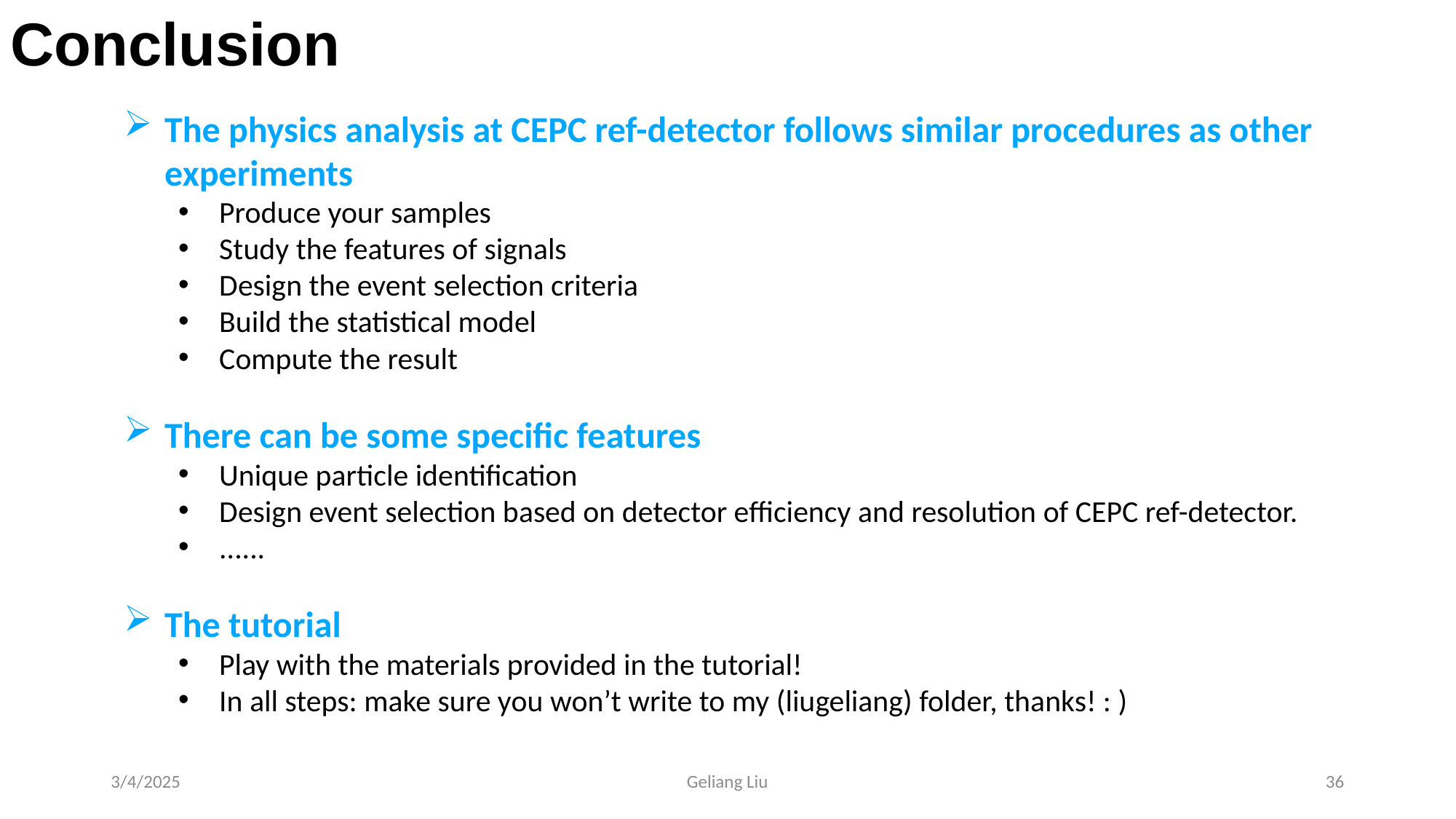

Conclusion
The physics analysis at CEPC ref-detector follows similar procedures as other experiments
Produce your samples
Study the features of signals
Design the event selection criteria
Build the statistical model
Compute the result

There can be some specific features
Unique particle identification
Design event selection based on detector efficiency and resolution of CEPC ref-detector.
......

The tutorial
Play with the materials provided in the tutorial!
In all steps: make sure you won’t write to my (liugeliang) folder, thanks! : )

3/4/2025
Geliang Liu
36